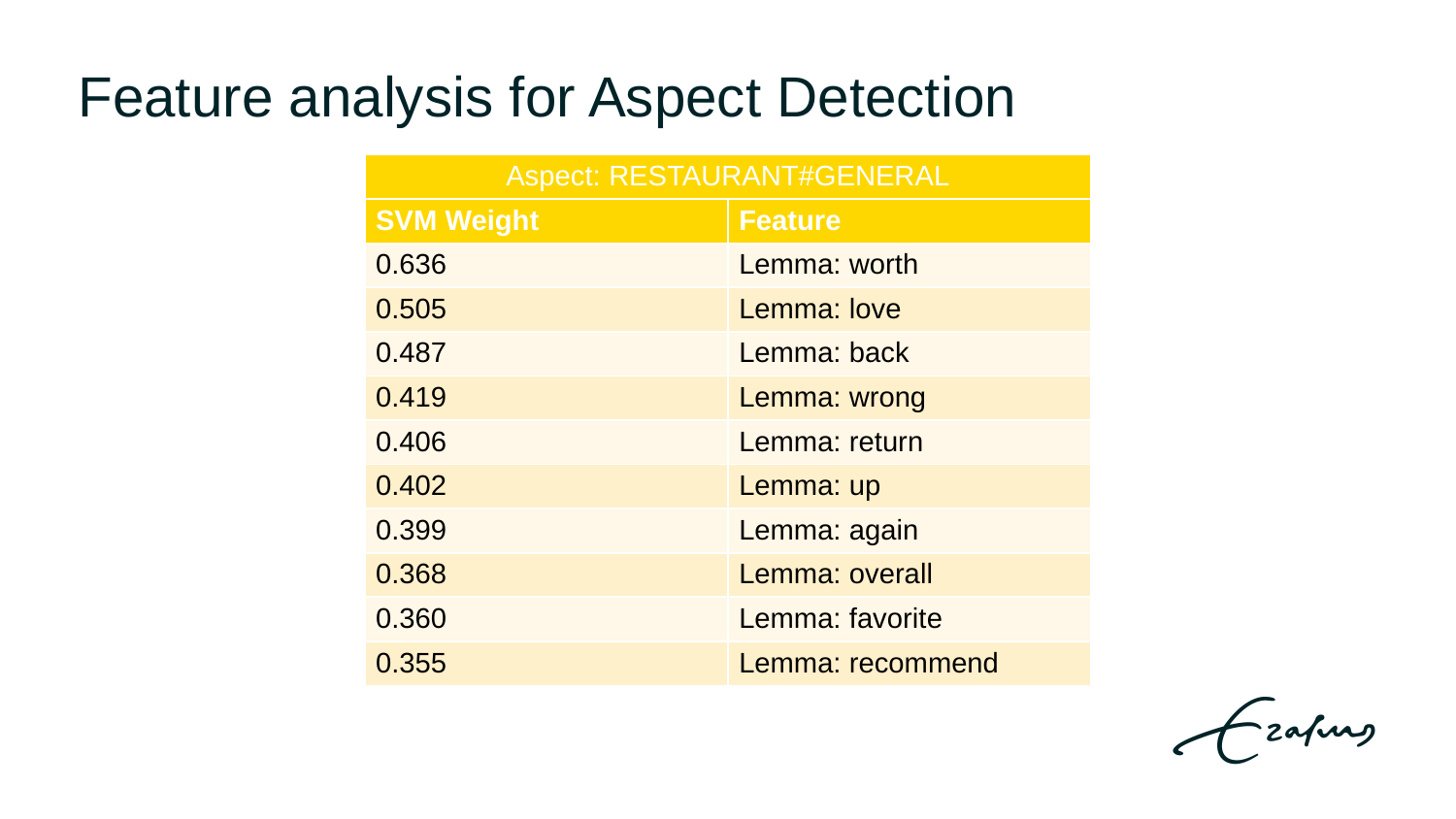

# Feature analysis for Aspect Detection
| Aspect: RESTAURANT#GENERAL |  |
| --- | --- |
| SVM Weight | Feature |
| 0.636 | Lemma: worth |
| 0.505 | Lemma: love |
| 0.487 | Lemma: back |
| 0.419 | Lemma: wrong |
| 0.406 | Lemma: return |
| 0.402 | Lemma: up |
| 0.399 | Lemma: again |
| 0.368 | Lemma: overall |
| 0.360 | Lemma: favorite |
| 0.355 | Lemma: recommend |